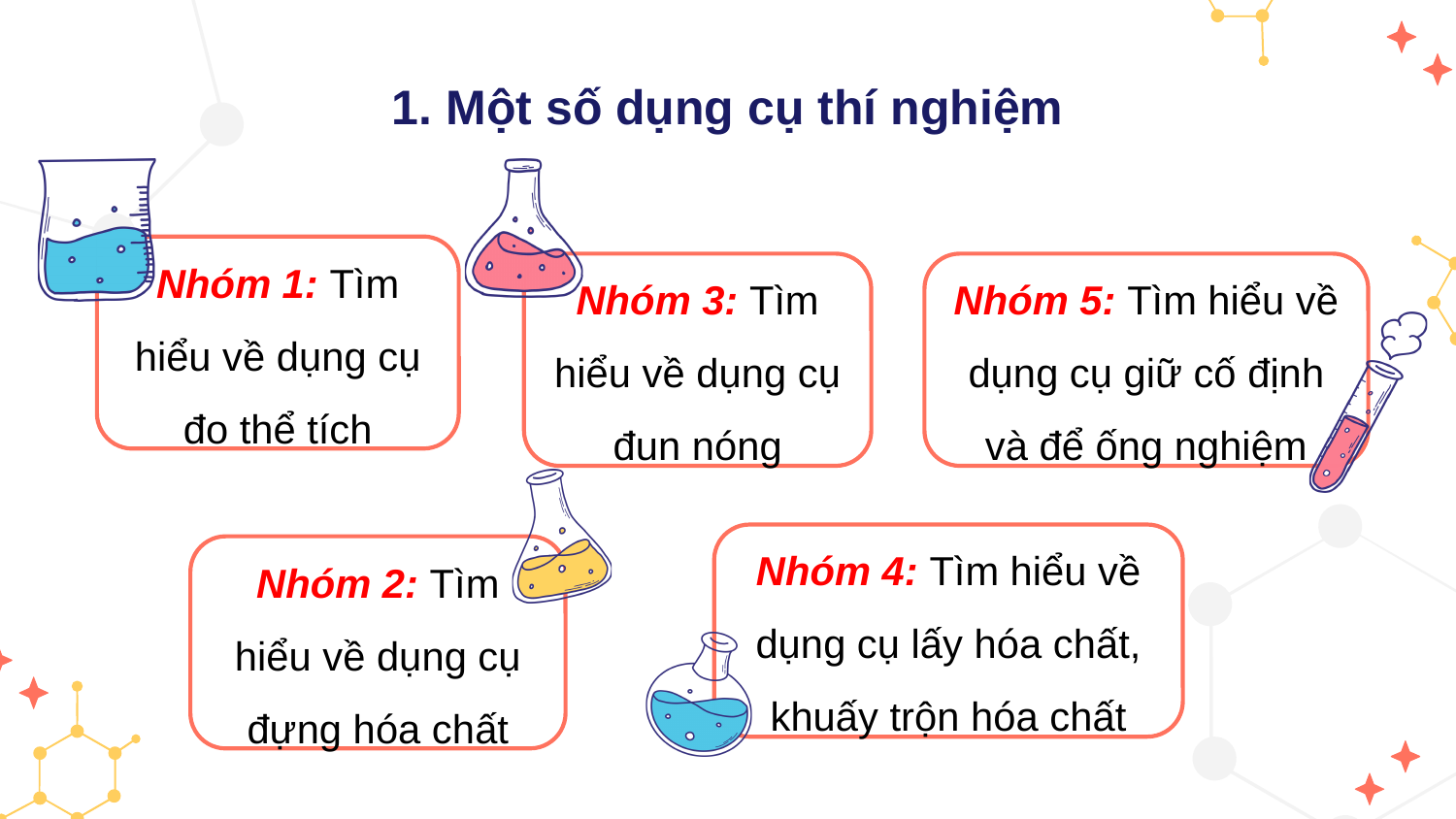

1. Một số dụng cụ thí nghiệm

Nhóm 1: Tìm hiểu về dụng cụ đo thể tích

Nhóm 3: Tìm hiểu về dụng cụ đun nóng
Nhóm 5: Tìm hiểu về dụng cụ giữ cố định và để ống nghiệm

Nhóm 2: Tìm hiểu về dụng cụ đựng hóa chất
Nhóm 4: Tìm hiểu về dụng cụ lấy hóa chất, khuấy trộn hóa chất